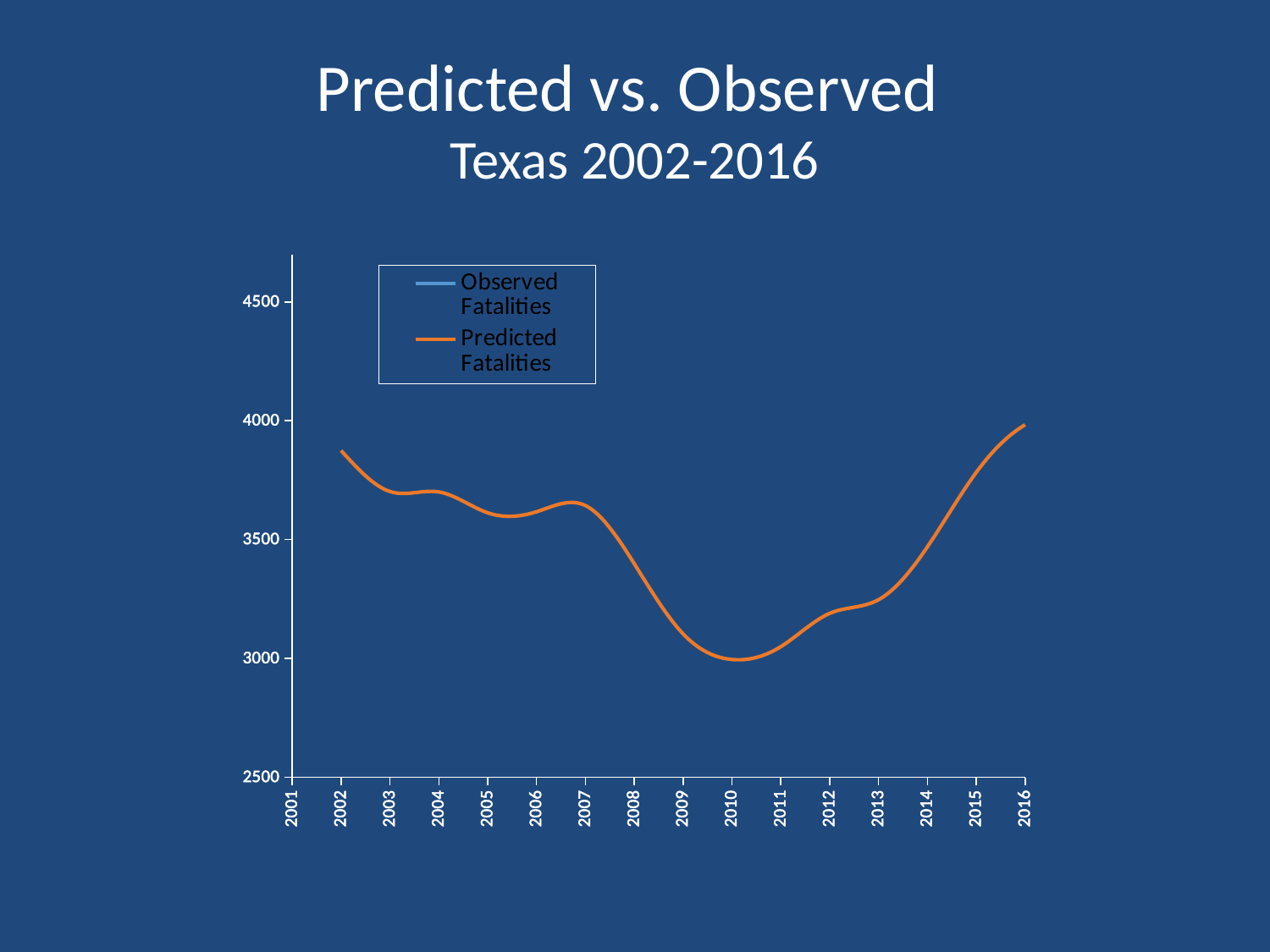

# Predicted vs. Observed Texas 2002-2016

### Chart

| Category |  |  |
|---|---|---|